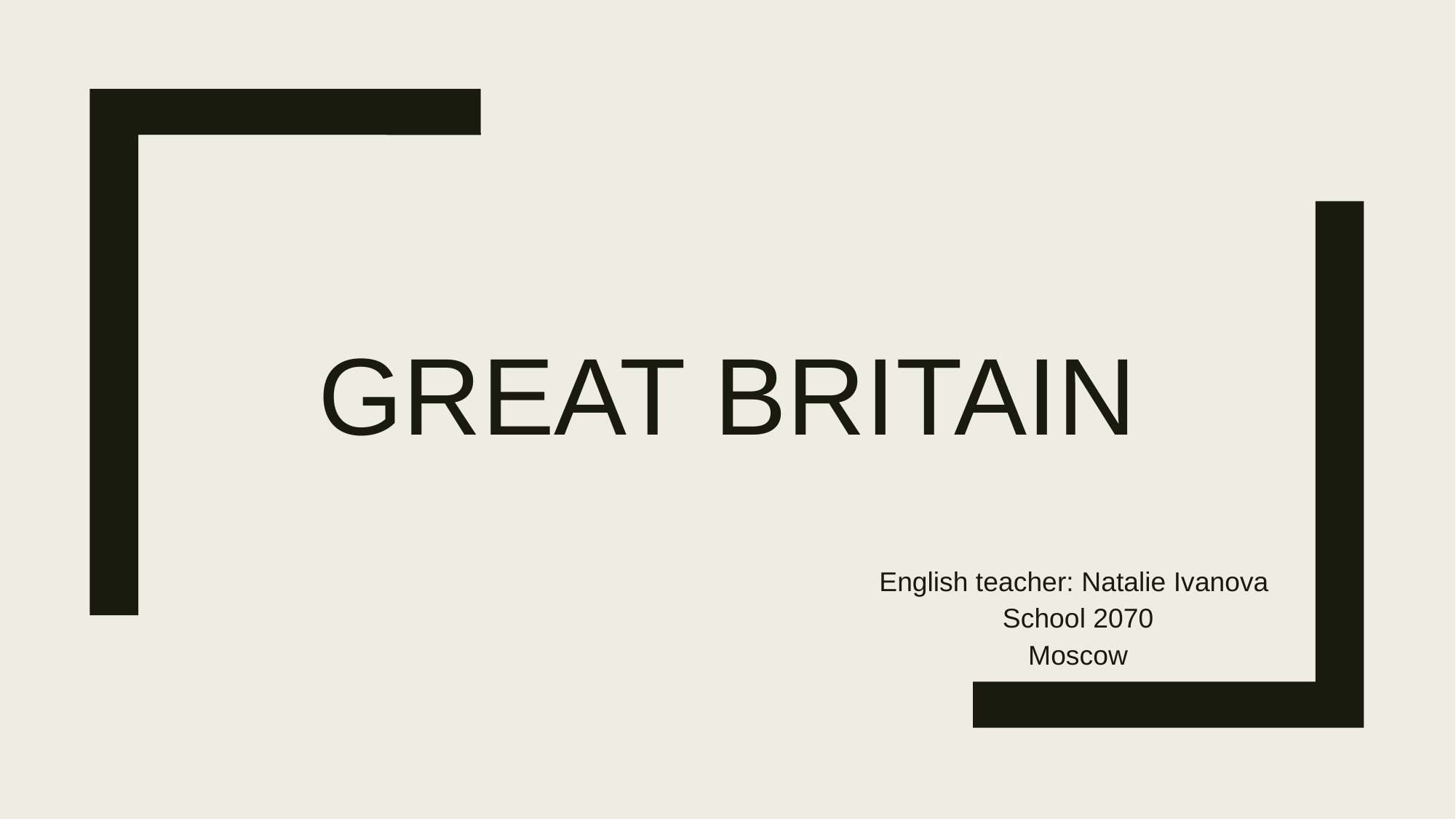

# Great Britain
English teacher: Natalie Ivanova
School 2070
Moscow